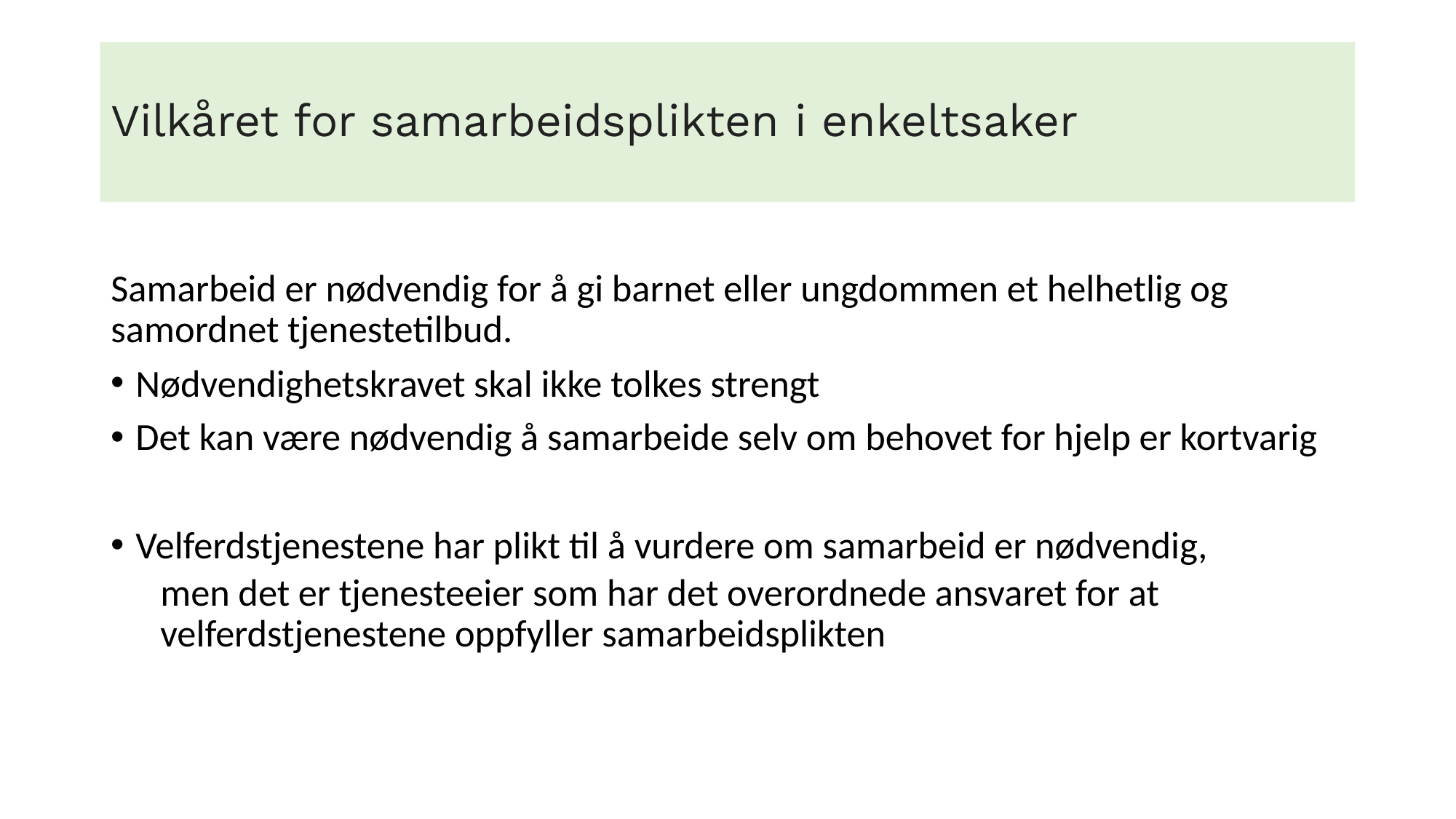

# Vilkåret for samarbeidsplikten i enkeltsaker
Samarbeid er nødvendig for å gi barnet eller ungdommen et helhetlig og samordnet tjenestetilbud.
Nødvendighetskravet skal ikke tolkes strengt
Det kan være nødvendig å samarbeide selv om behovet for hjelp er kortvarig

Velferdstjenestene har plikt til å vurdere om samarbeid er nødvendig,
men det er tjenesteeier som har det overordnede ansvaret for at velferdstjenestene oppfyller samarbeidsplikten